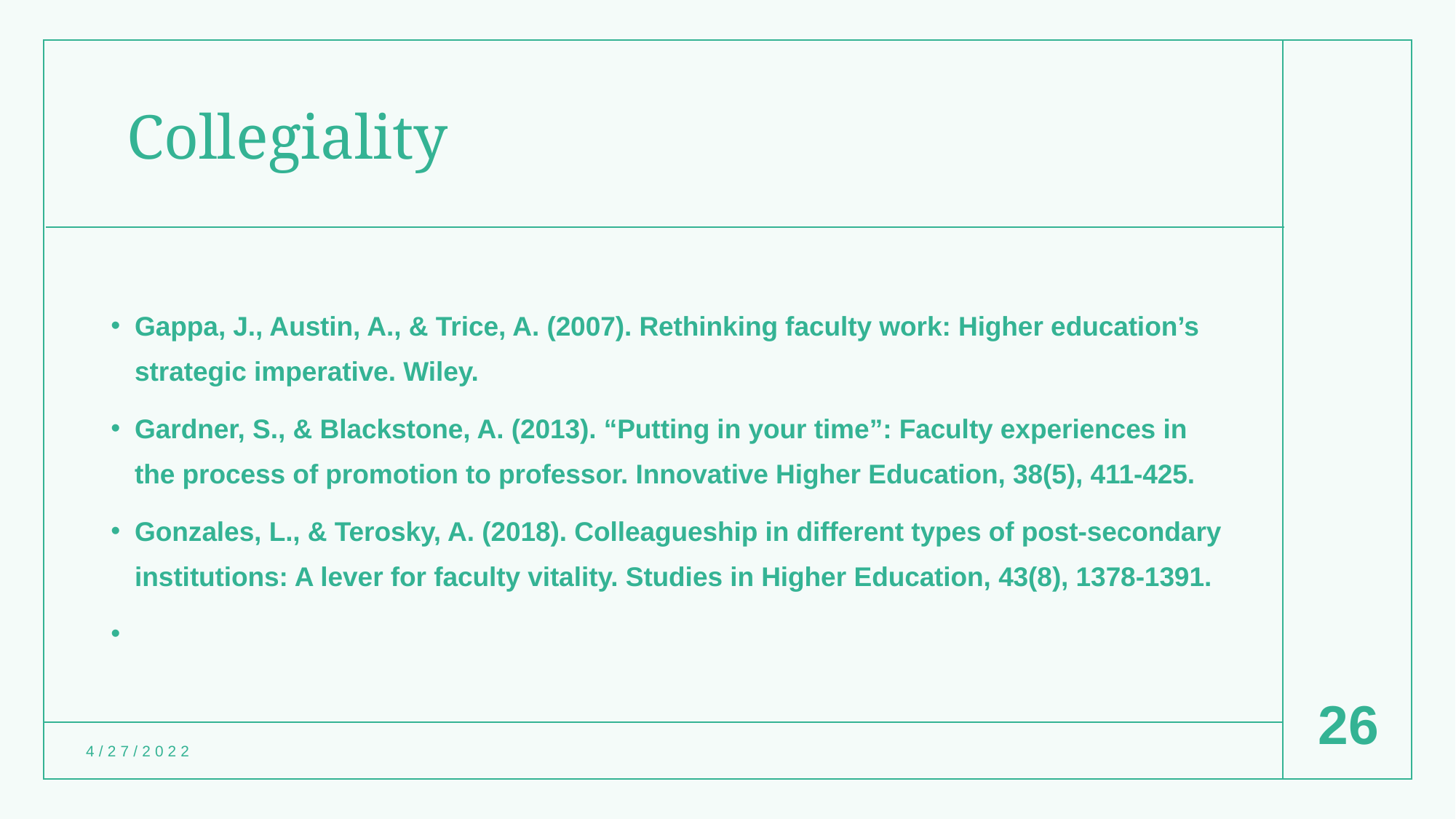

# Collegiality

Gappa, J., Austin, A., & Trice, A. (2007). Rethinking faculty work: Higher education’s strategic imperative. Wiley.
Gardner, S., & Blackstone, A. (2013). “Putting in your time”: Faculty experiences in the process of promotion to professor. Innovative Higher Education, 38(5), 411-425.
Gonzales, L., & Terosky, A. (2018). Colleagueship in different types of post-secondary institutions: A lever for faculty vitality. Studies in Higher Education, 43(8), 1378-1391.

26
4/27/2022